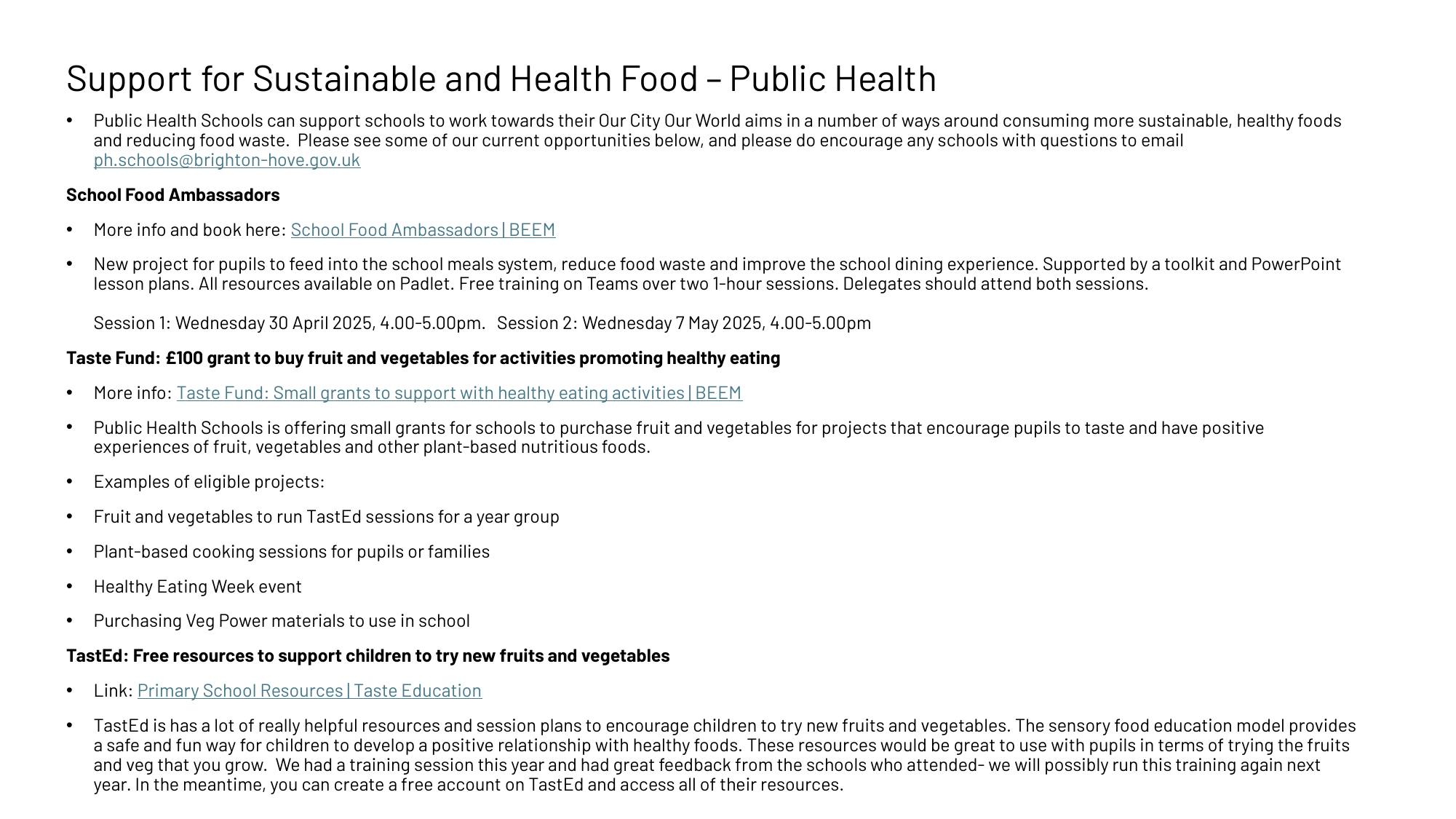

# Support for Sustainable and Health Food – Public Health
Public Health Schools can support schools to work towards their Our City Our World aims in a number of ways around consuming more sustainable, healthy foods and reducing food waste.  Please see some of our current opportunities below, and please do encourage any schools with questions to email ph.schools@brighton-hove.gov.uk
School Food Ambassadors
More info and book here: School Food Ambassadors | BEEM
New project for pupils to feed into the school meals system, reduce food waste and improve the school dining experience. Supported by a toolkit and PowerPoint lesson plans. All resources available on Padlet. Free training on Teams over two 1-hour sessions. Delegates should attend both sessions.
Session 1: Wednesday 30 April 2025, 4.00-5.00pm.   Session 2: Wednesday 7 May 2025, 4.00-5.00pm
Taste Fund: £100 grant to buy fruit and vegetables for activities promoting healthy eating
More info: Taste Fund: Small grants to support with healthy eating activities | BEEM
Public Health Schools is offering small grants for schools to purchase fruit and vegetables for projects that encourage pupils to taste and have positive experiences of fruit, vegetables and other plant-based nutritious foods.
Examples of eligible projects:
Fruit and vegetables to run TastEd sessions for a year group
Plant-based cooking sessions for pupils or families
Healthy Eating Week event
Purchasing Veg Power materials to use in school
TastEd: Free resources to support children to try new fruits and vegetables
Link: Primary School Resources | Taste Education
TastEd is has a lot of really helpful resources and session plans to encourage children to try new fruits and vegetables. The sensory food education model provides a safe and fun way for children to develop a positive relationship with healthy foods. These resources would be great to use with pupils in terms of trying the fruits and veg that you grow.  We had a training session this year and had great feedback from the schools who attended- we will possibly run this training again next year. In the meantime, you can create a free account on TastEd and access all of their resources.